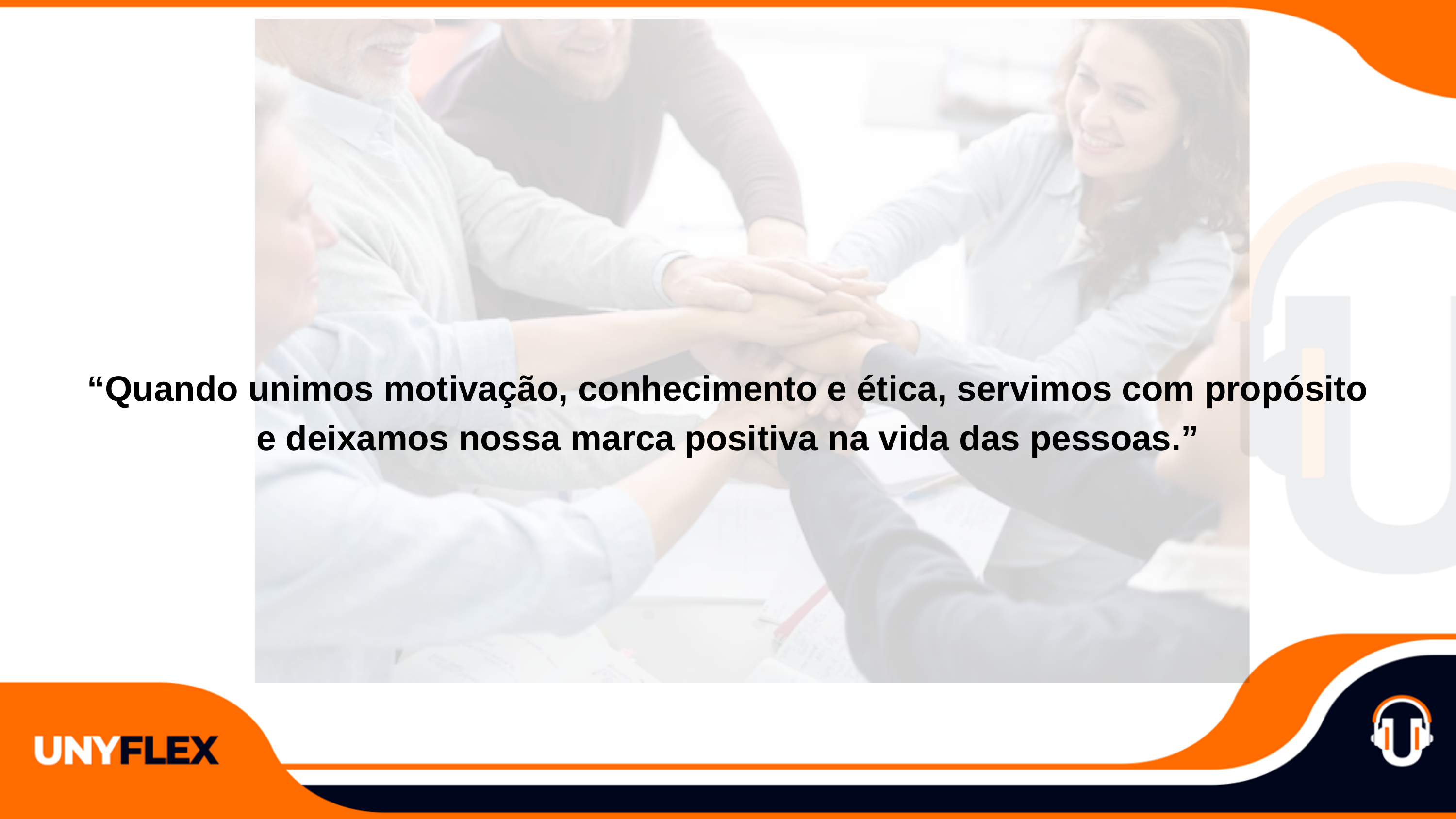

“Quando unimos motivação, conhecimento e ética, servimos com propósito e deixamos nossa marca positiva na vida das pessoas.”